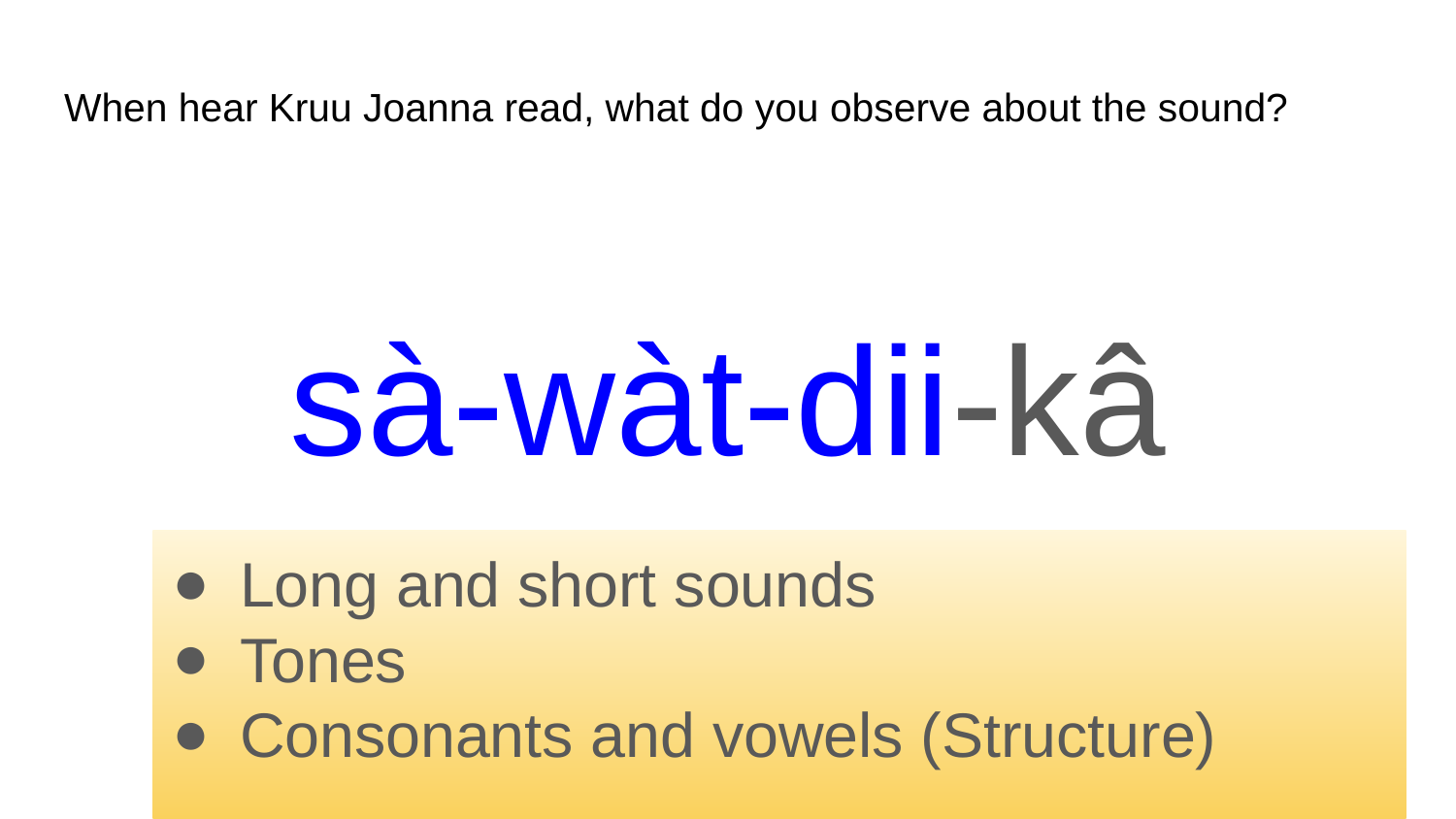

# When hear Kruu Joanna read, what do you observe about the sound?
sà-wàt-dii-kâ
sà-wàt-dii-kráp
Long and short sounds
Tones
Consonants and vowels (Structure)